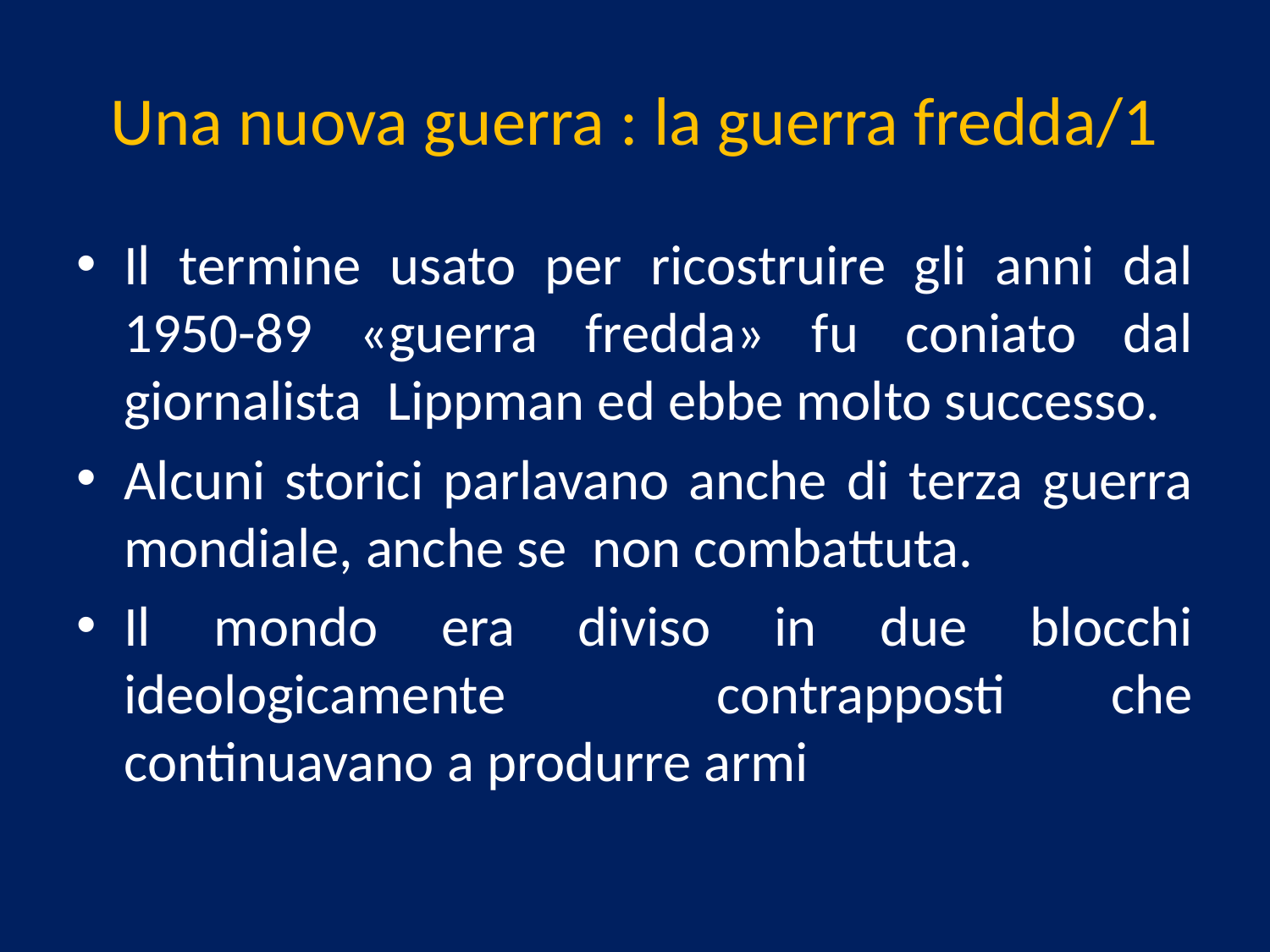

# Una nuova guerra : la guerra fredda/1
Il termine usato per ricostruire gli anni dal 1950-89 «guerra fredda» fu coniato dal giornalista  Lippman ed ebbe molto successo.
Alcuni storici parlavano anche di terza guerra mondiale, anche se  non combattuta.
Il mondo era diviso in due blocchi ideologicamente  contrapposti che continuavano a produrre armi